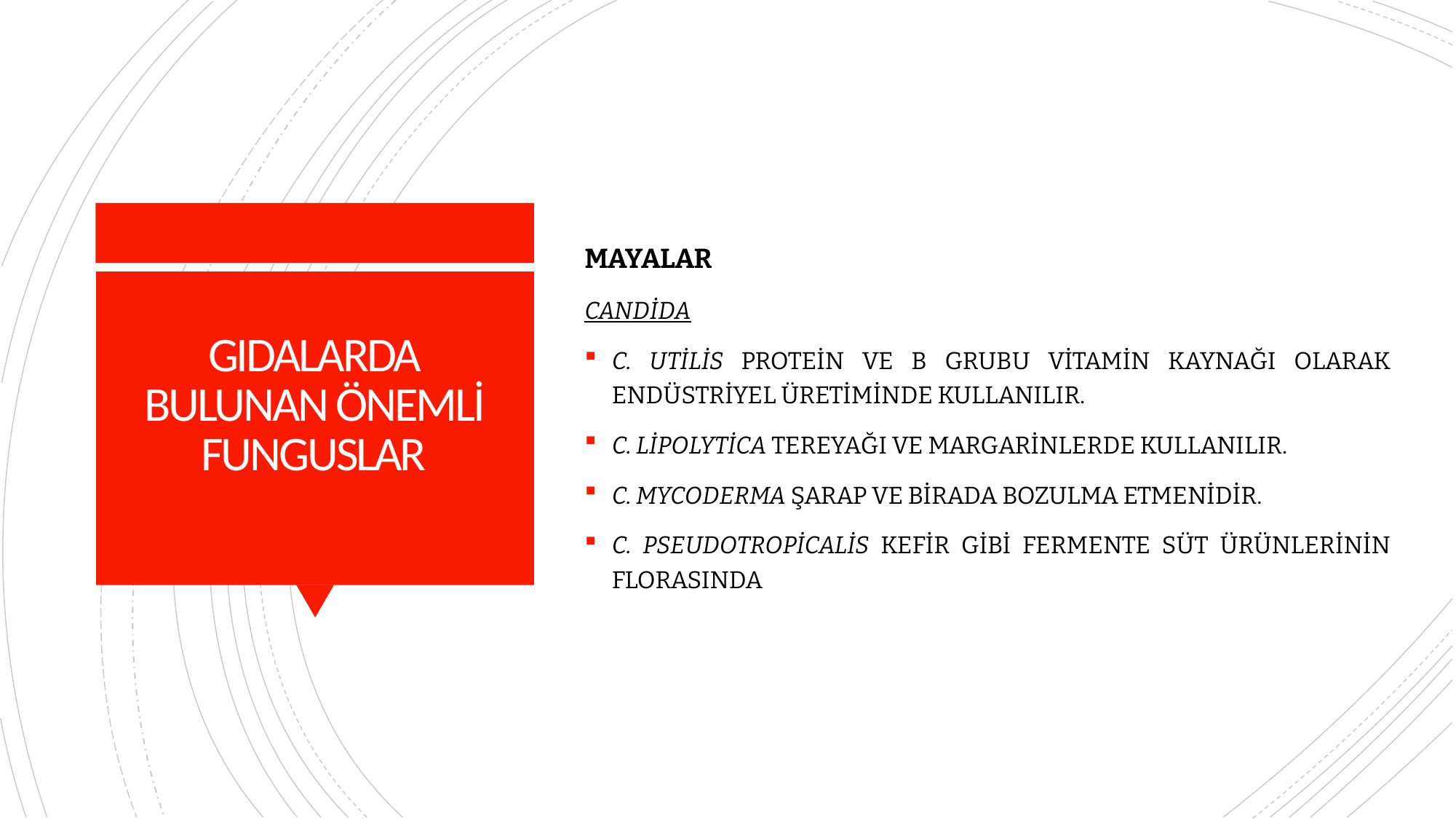

MAYALAR
CANDİDA
C. UTİLİS PROTEİN VE B GRUBU VİTAMİN KAYNAĞI OLARAK ENDÜSTRİYEL ÜRETİMİNDE KULLANILIR.
C. LİPOLYTİCA TEREYAĞI VE MARGARİNLERDE KULLANILIR.
C. MYCODERMA ŞARAP VE BİRADA BOZULMA ETMENİDİR.
C. PSEUDOTROPİCALİS KEFİR GİBİ FERMENTE SÜT ÜRÜNLERİNİN FLORASINDA

# GIDALARDA BULUNAN ÖNEMLİ FUNGUSLAR